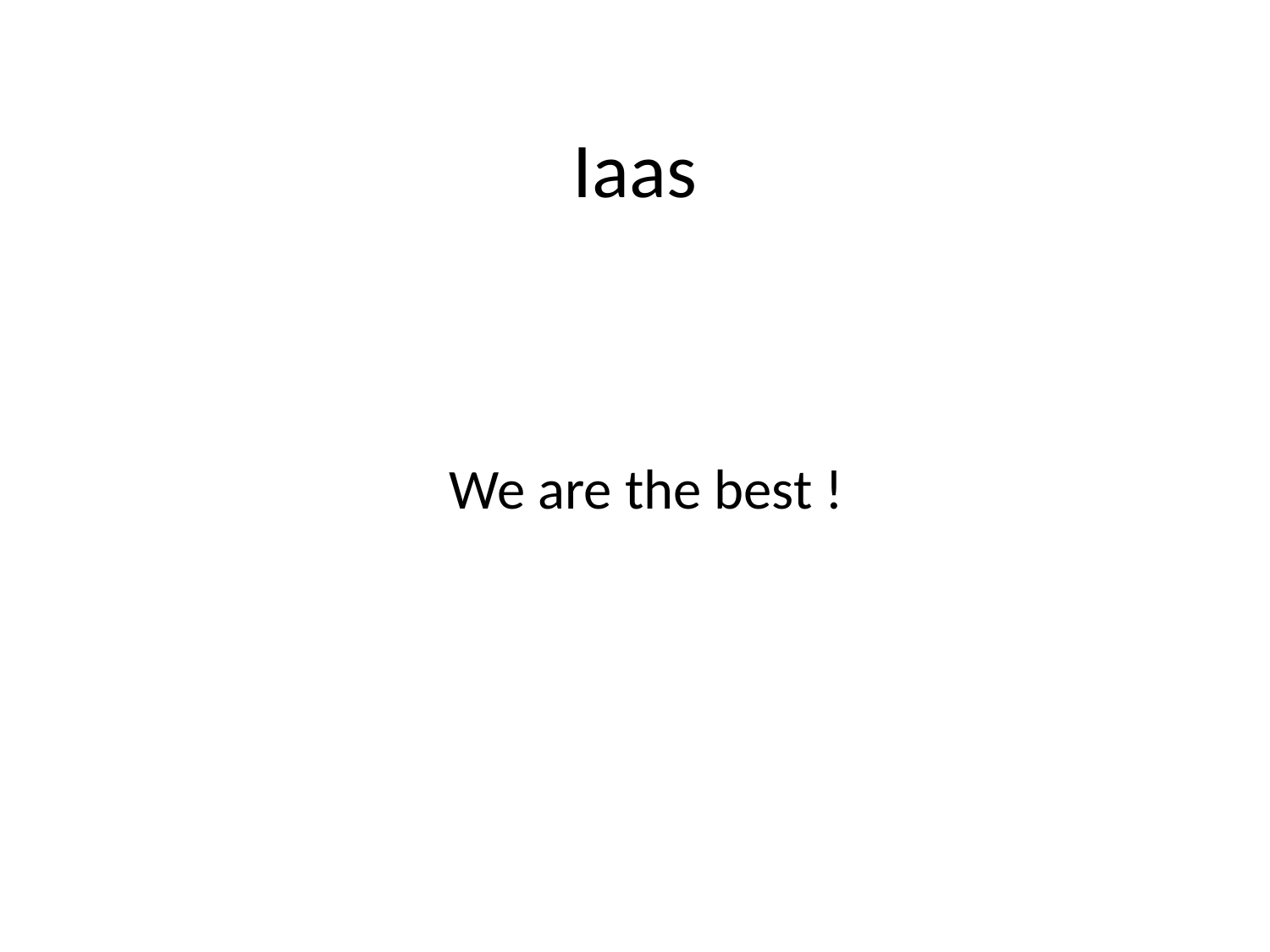

# Iaas
We are the best !